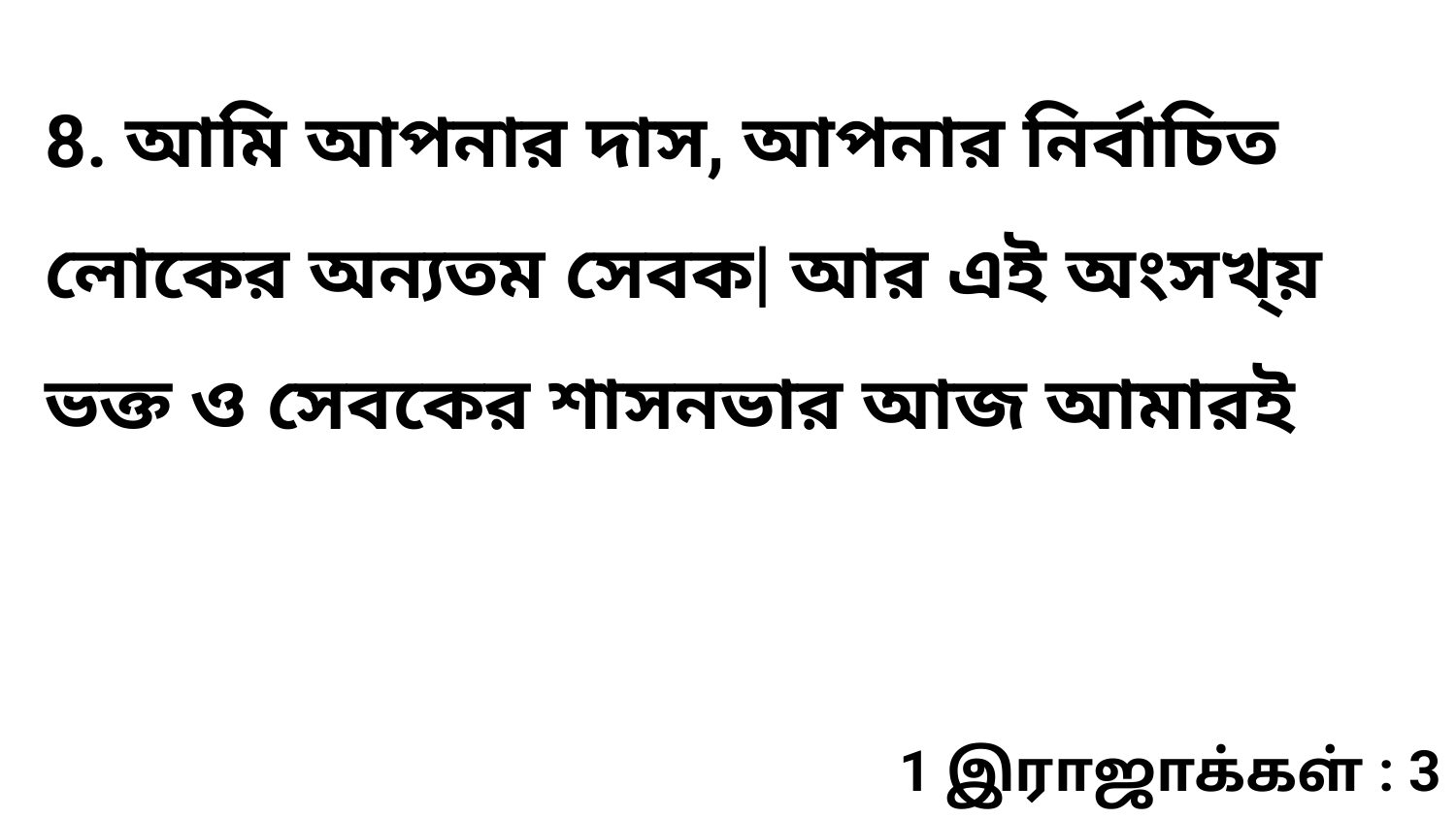

8. আমি আপনার দাস, আপনার নির্বাচিত লোকের অন্যতম সেবক| আর এই অংসখ্য় ভক্ত ও সেবকের শাসনভার আজ আমারই
1 இராஜாக்கள் : 3